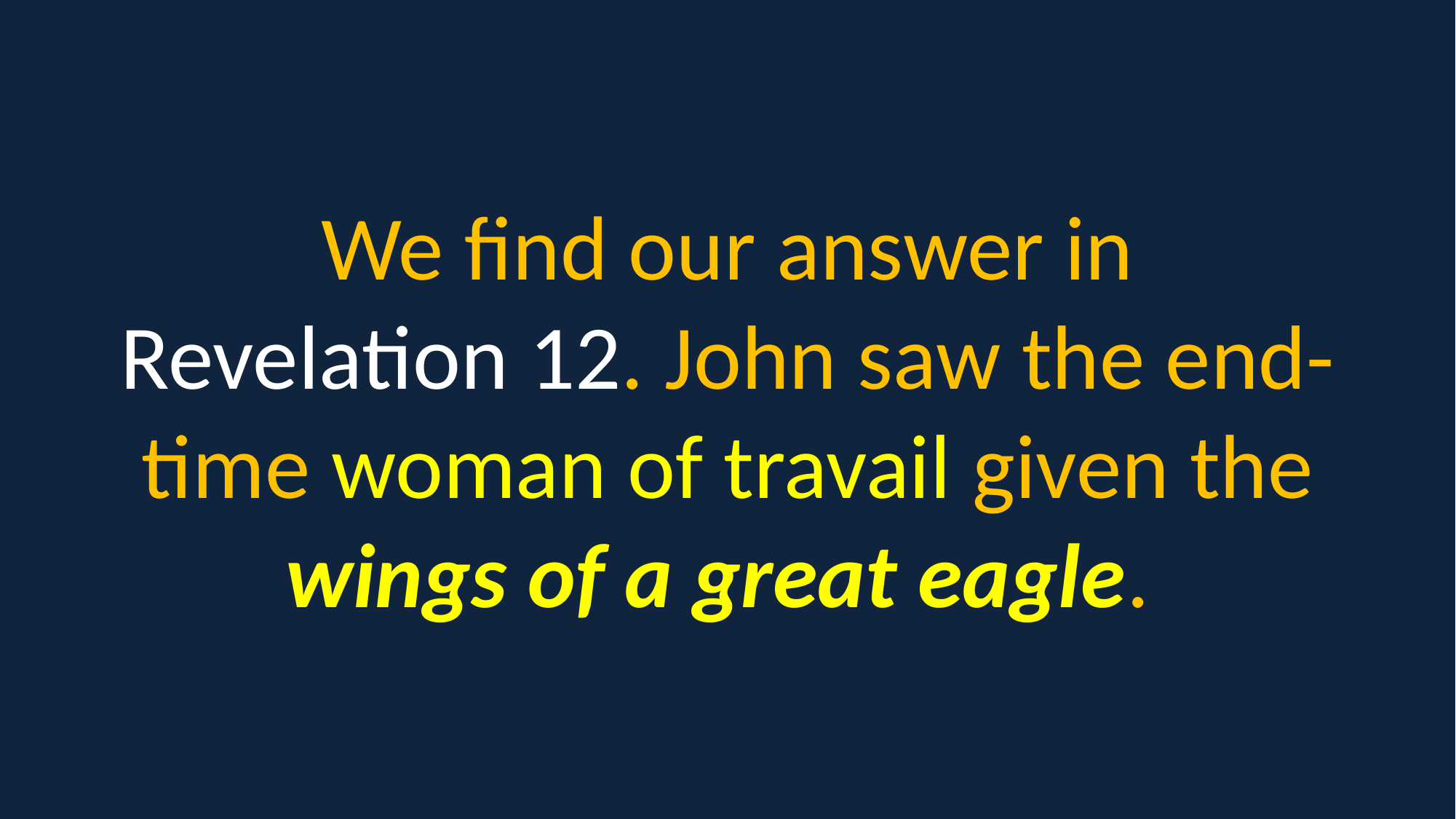

We find our answer in Revelation 12. John saw the end-time woman of travail given the wings of a great eagle.